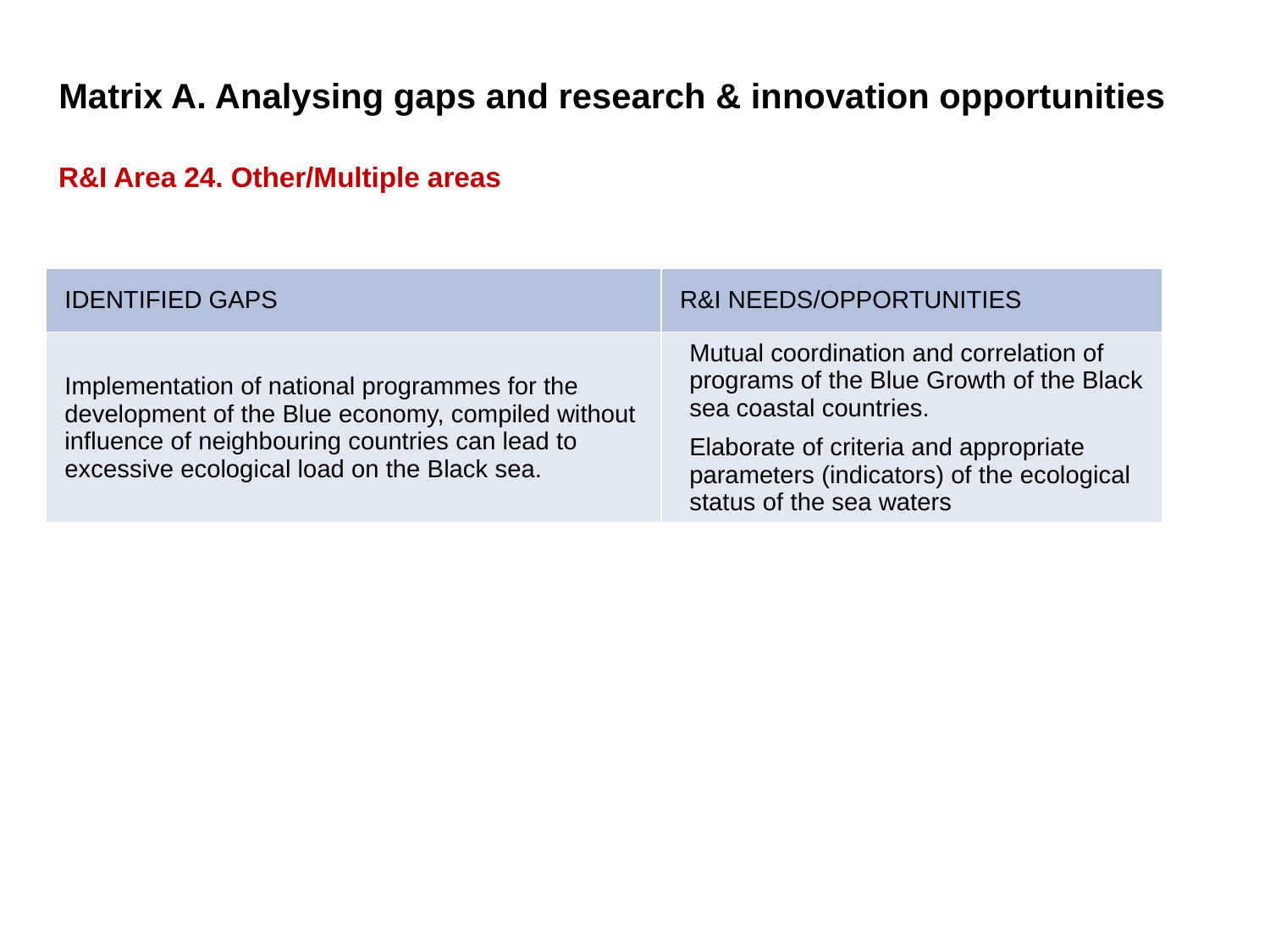

Matrix A. Analysing gaps and research & innovation opportunities

R&I Area 24. Other/Multiple areas
| IDENTIFIED GAPS | R&I NEEDS/OPPORTUNITIES |
| --- | --- |
| Implementation of national programmes for the development of the Blue economy, compiled without influence of neighbouring countries can lead to excessive ecological load on the Black sea. | Mutual coordination and correlation of programs of the Blue Growth of the Black sea coastal countries. Elaborate of criteria and appropriate parameters (indicators) of the ecological status of the sea waters |